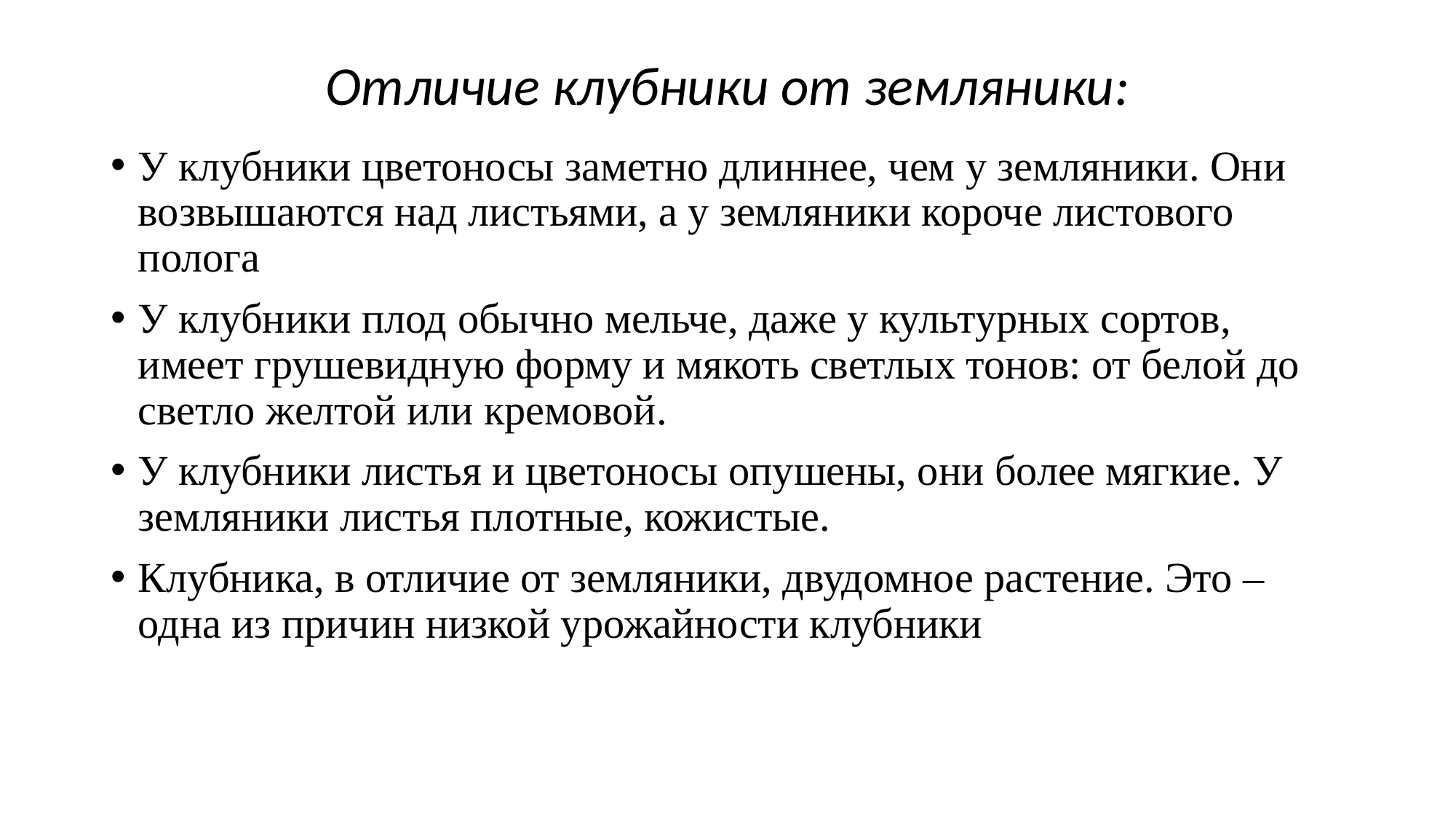

# Отличие клубники от земляники:
У клубники цветоносы заметно длиннее, чем у земляники. Они возвышаются над листьями, а у земляники короче листового полога
У клубники плод обычно мельче, даже у культурных сортов, имеет грушевидную форму и мякоть светлых тонов: от белой до светло желтой или кремовой.
У клубники листья и цветоносы опушены, они более мягкие. У земляники листья плотные, кожистые.
Клубника, в отличие от земляники, двудомное растение. Это – одна из причин низкой урожайности клубники